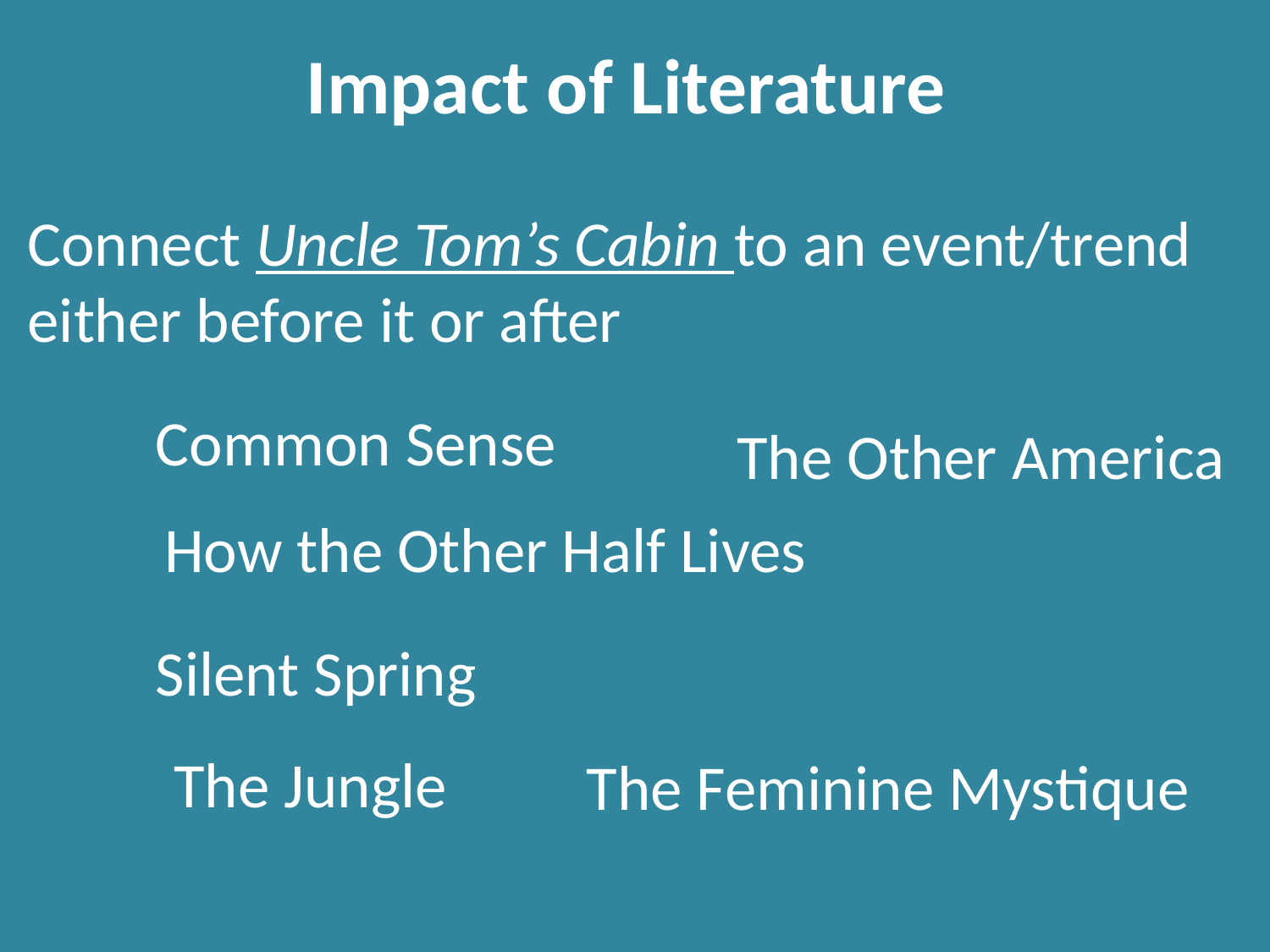

# Impact of Literature
Connect Uncle Tom’s Cabin to an event/trend
either before it or after
Common Sense
The Other America
How the Other Half Lives
Silent Spring
The Jungle
The Feminine Mystique